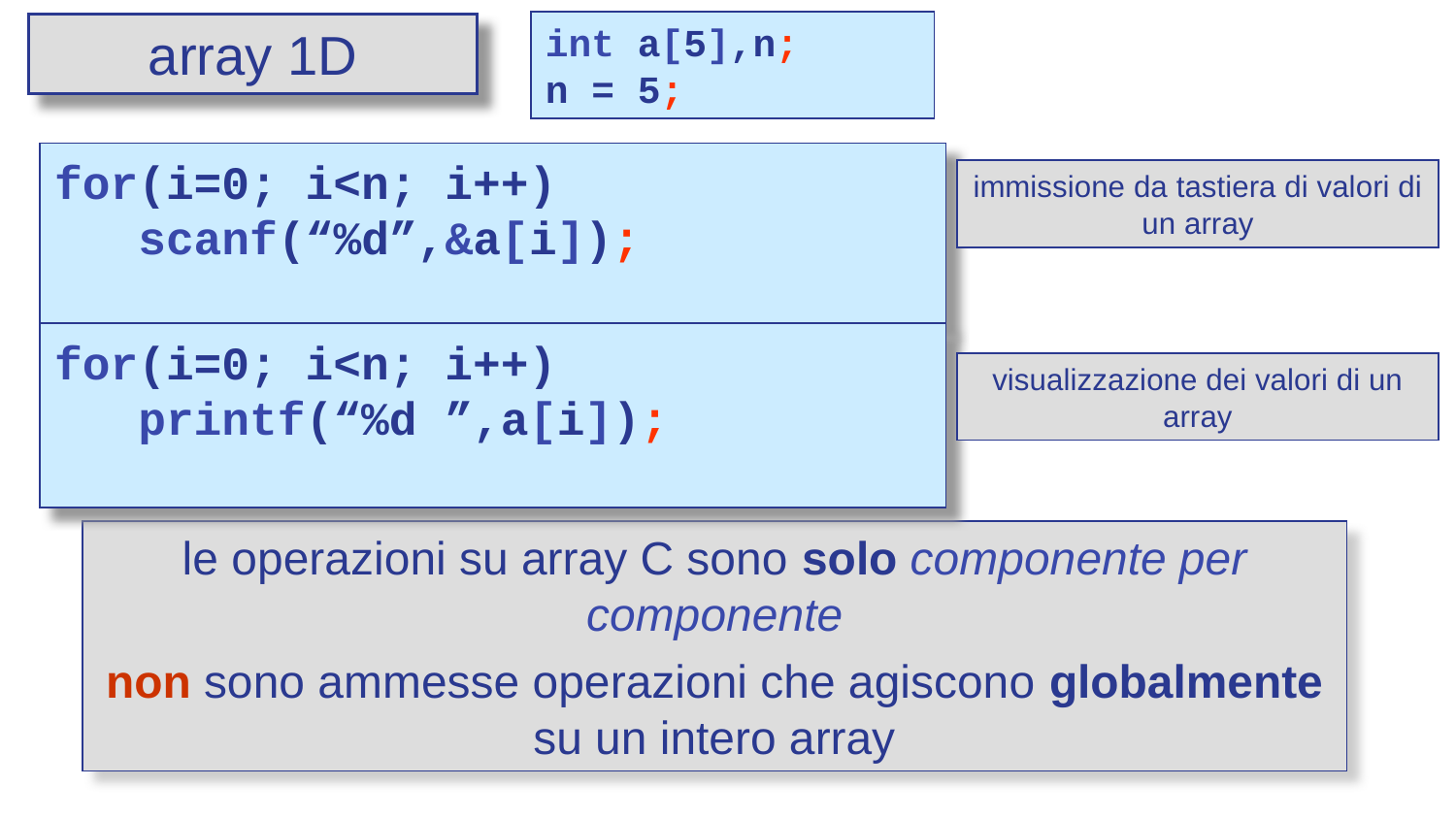

int a[5],n;
n = 5;
array 1D

for(i=0; i<n; i++)
   scanf(“%d”,&a[i]);

immissione da tastiera di valori di un array

for(i=0; i<n; i++)
   printf(“%d ”,a[i]);

visualizzazione dei valori di un array
le operazioni su array C sono solo componente per componente

non sono ammesse operazioni che agiscono globalmente su un intero array